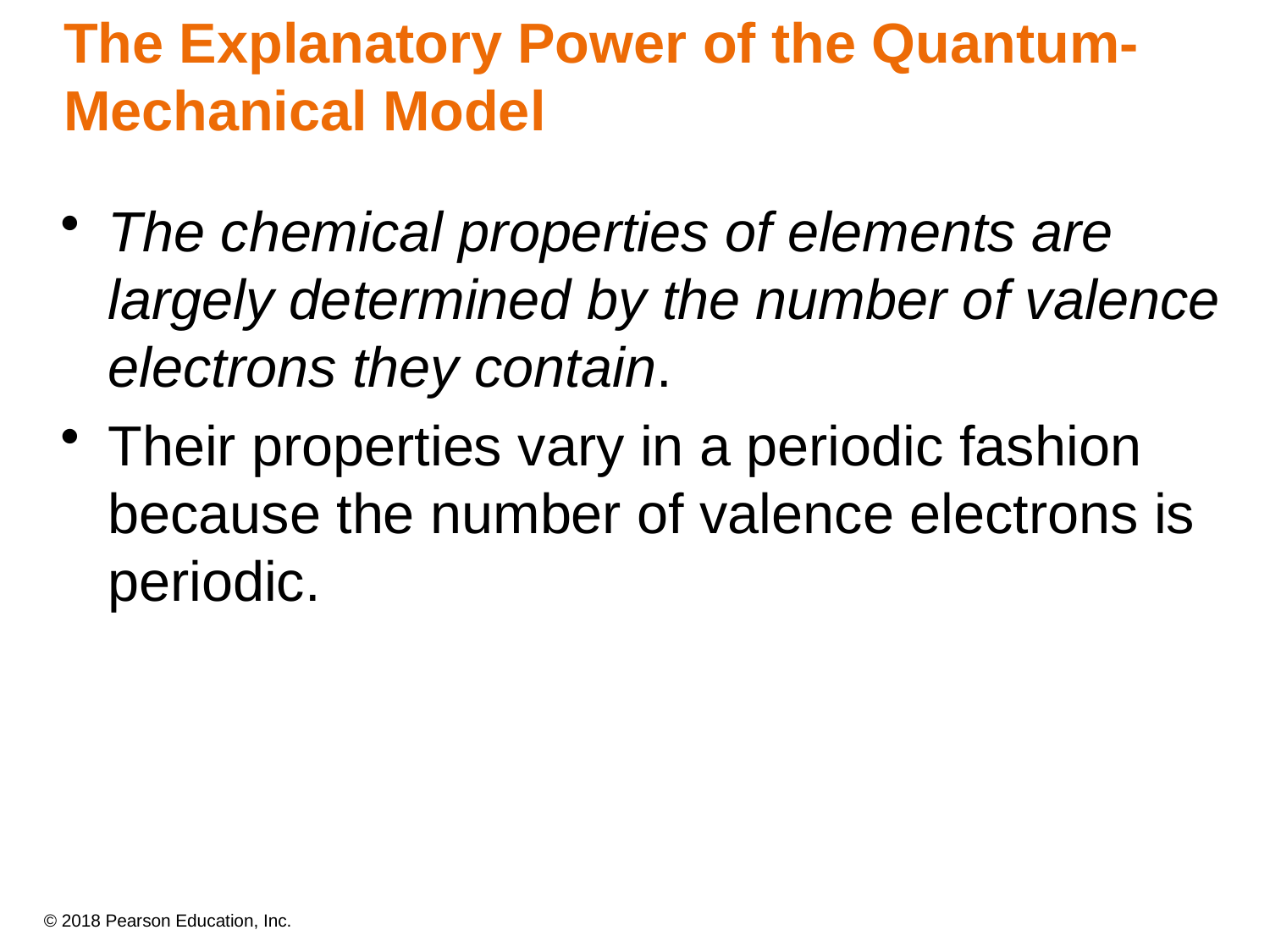

# The Explanatory Power of the Quantum-Mechanical Model
The chemical properties of elements are largely determined by the number of valence electrons they contain.
Their properties vary in a periodic fashion because the number of valence electrons is periodic.